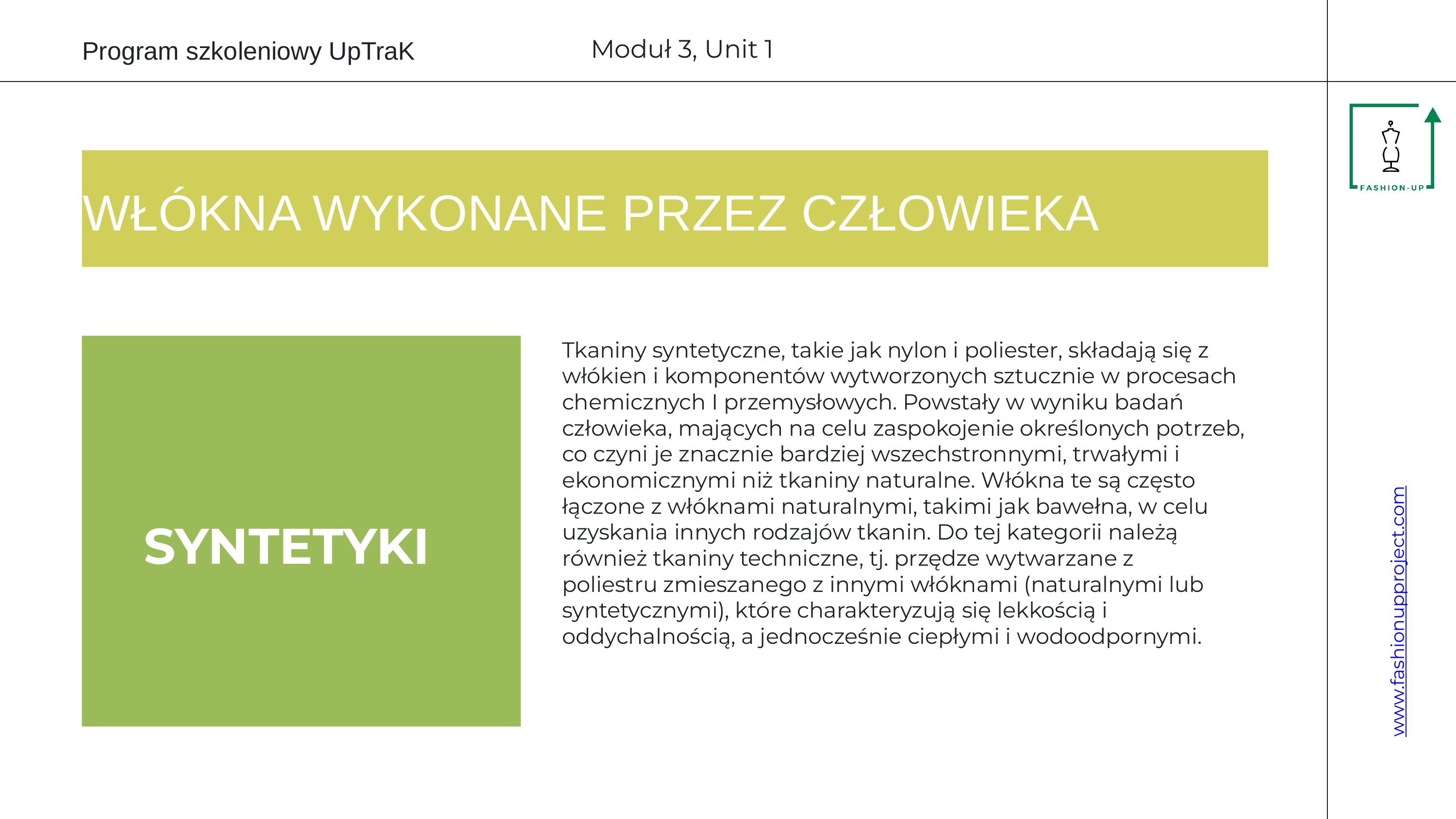

Moduł 3, Unit 1

www.fashionupproject.com
Program szkoleniowy UpTraK

WŁÓKNA WYKONANE PRZEZ CZŁOWIEKA

Tkaniny syntetyczne, takie jak nylon i poliester, składają się z
włókien i komponentów wytworzonych sztucznie w procesach chemicznych I przemysłowych. Powstały w wyniku badań człowieka, mających na celu zaspokojenie określonych potrzeb, co czyni je znacznie bardziej wszechstronnymi, trwałymi i ekonomicznymi niż tkaniny naturalne. Włókna te są często łączone z włóknami naturalnymi, takimi jak bawełna, w celu uzyskania innych rodzajów tkanin. Do tej kategorii należą również tkaniny techniczne, tj. przędze wytwarzane z
poliestru zmieszanego z innymi włóknami (naturalnymi lub syntetycznymi), które charakteryzują się lekkością i oddychalnością, a jednocześnie ciepłymi i wodoodpornymi.
SYNTETYKI